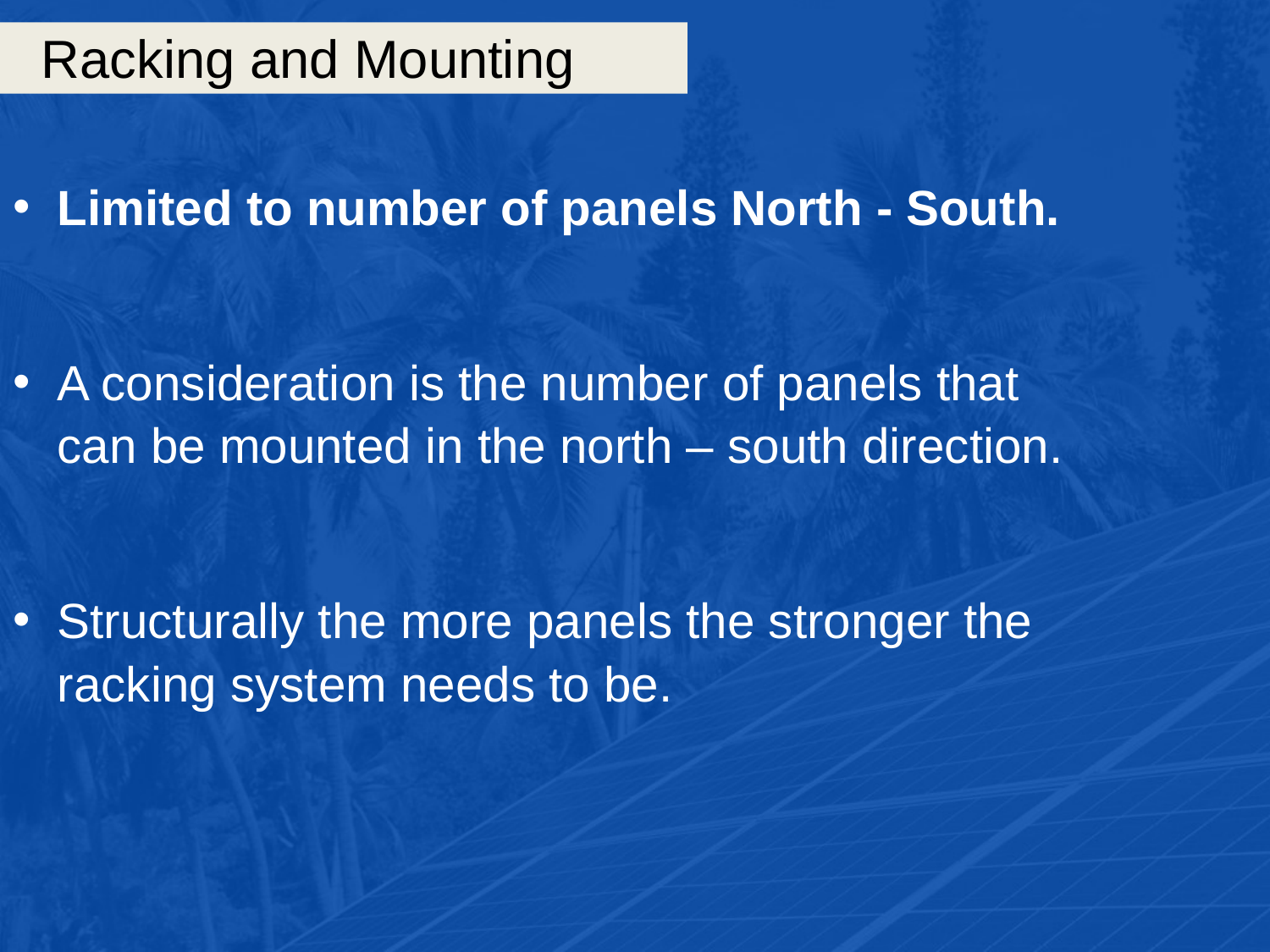

# Racking and Mounting
Limited to number of panels North - South.

A consideration is the number of panels that can be mounted in the north – south direction.

Structurally the more panels the stronger the racking system needs to be.